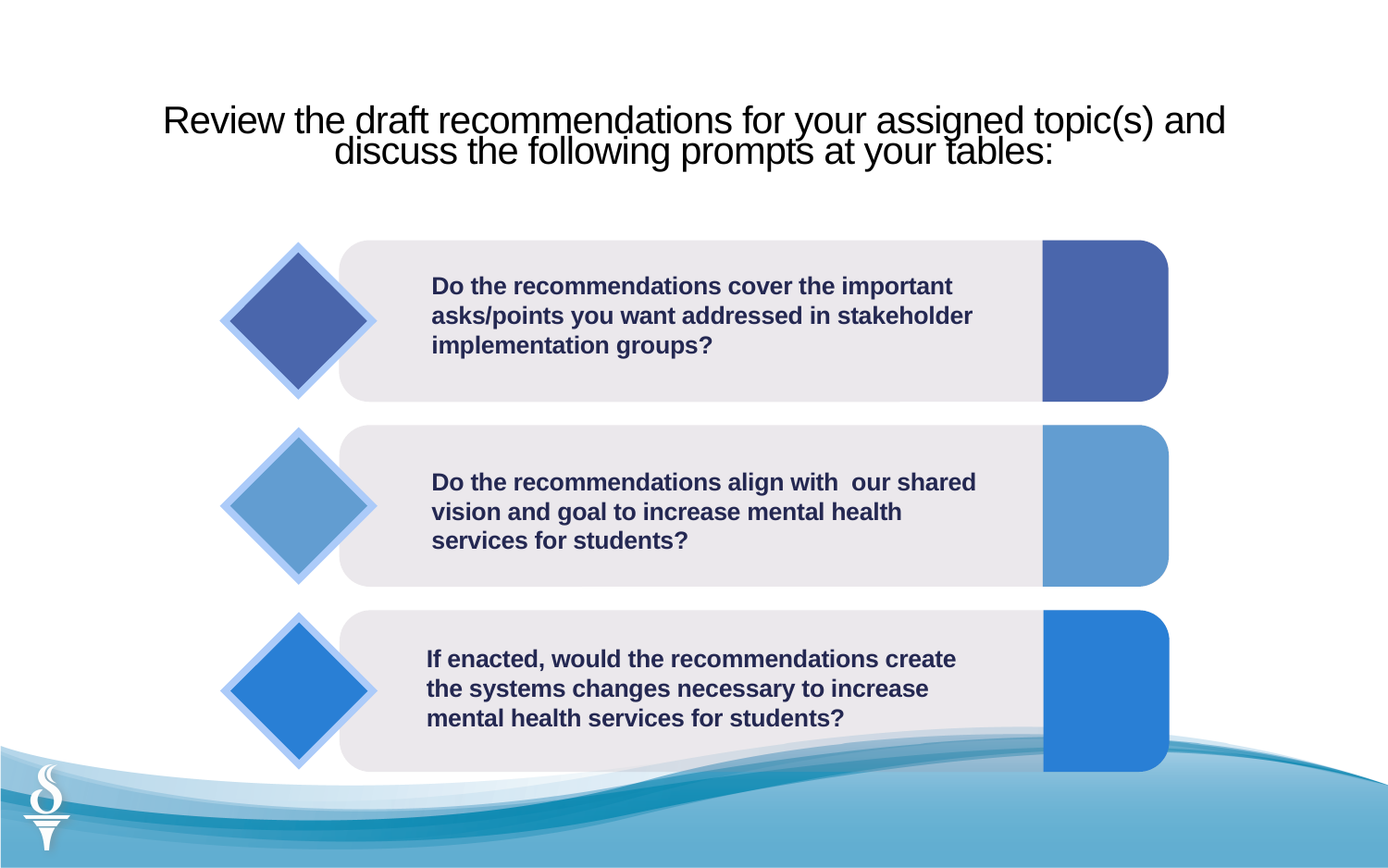

Review the draft recommendations for your assigned topic(s) and discuss the following prompts at your tables:
01

Do the recommendations cover the important asks/points you want addressed in stakeholder implementation groups?

Do the recommendations align with  our shared vision and goal to increase mental health services for students?

If enacted, would the recommendations create the systems changes necessary to increase mental health services for students?